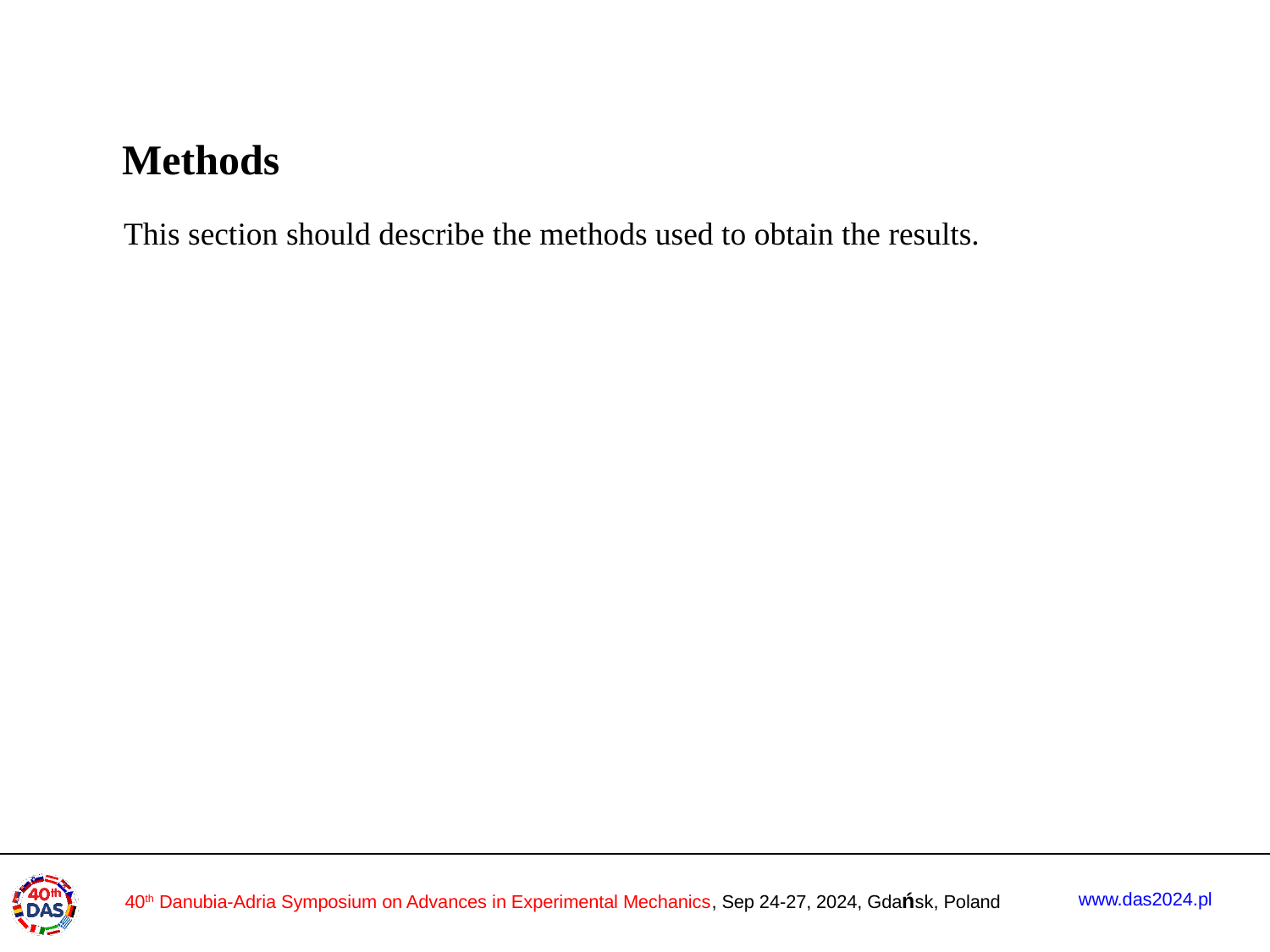

Methods
This section should describe the methods used to obtain the results.